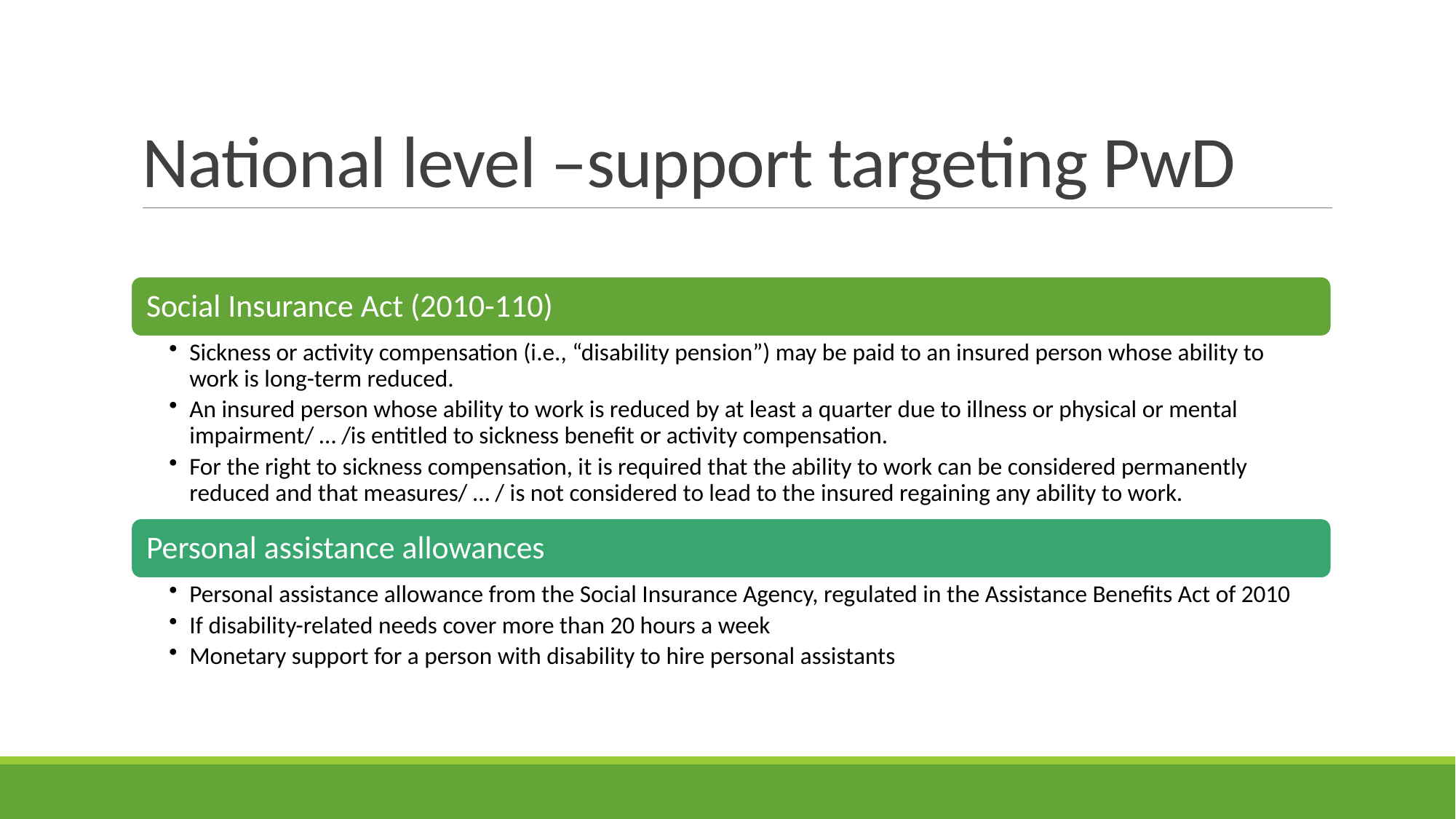

# National level –support targeting PwD
Social Insurance Act (2010-110)
Sickness or activity compensation (i.e., “disability pension”) may be paid to an insured person whose ability to work is long-term reduced.
An insured person whose ability to work is reduced by at least a quarter due to illness or physical or mental impairment/ … /is entitled to sickness benefit or activity compensation.
For the right to sickness compensation, it is required that the ability to work can be considered permanently reduced and that measures/ … / is not considered to lead to the insured regaining any ability to work.
Personal assistance allowances
Personal assistance allowance from the Social Insurance Agency, regulated in the Assistance Benefits Act of 2010
If disability-related needs cover more than 20 hours a week
Monetary support for a person with disability to hire personal assistants